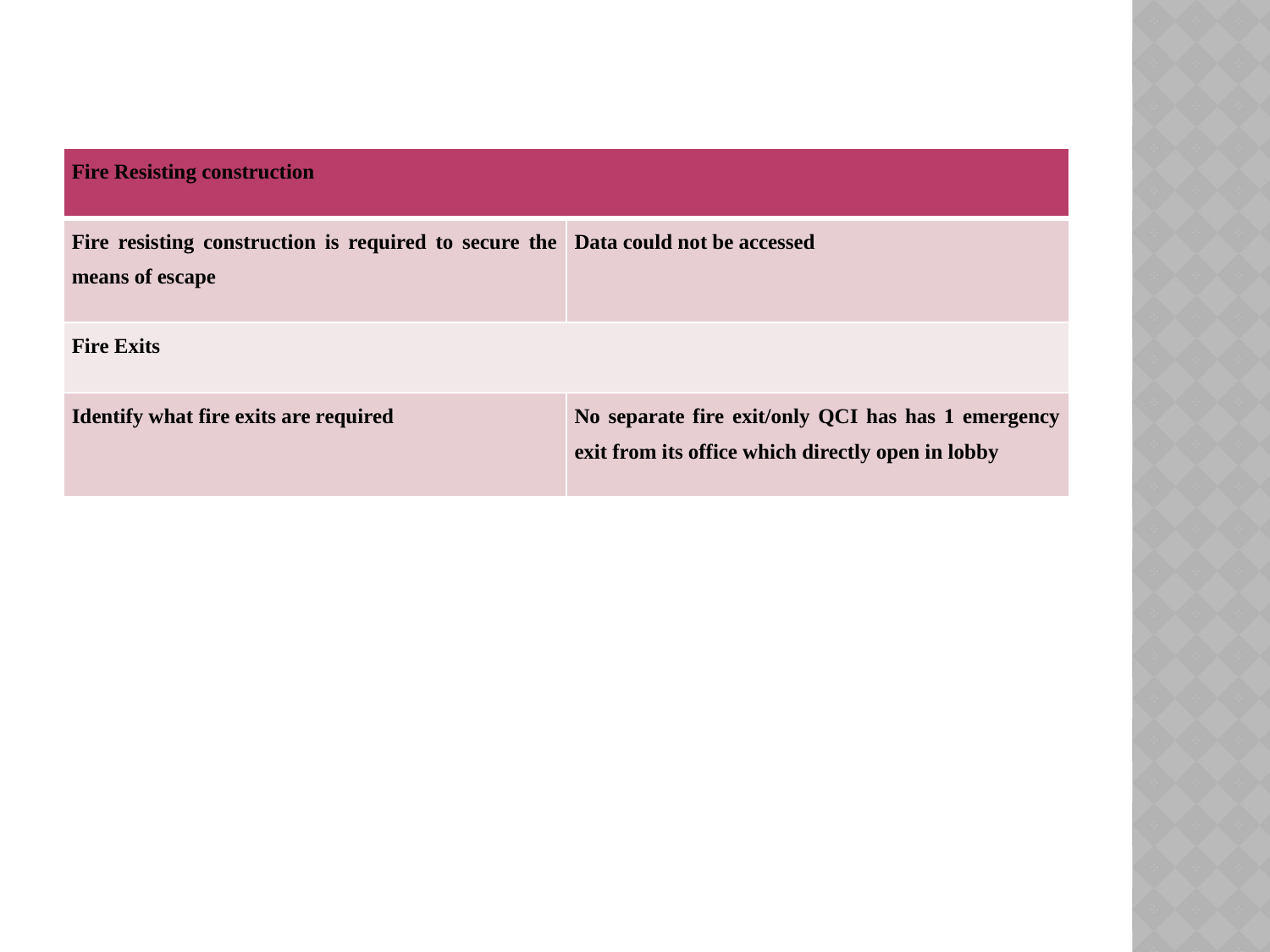

| Fire Resisting construction |  |
| --- | --- |
| Fire resisting construction is required to secure the means of escape | Data could not be accessed |
| Fire Exits |  |
| Identify what fire exits are required | No separate fire exit/only QCI has has 1 emergency exit from its office which directly open in lobby |